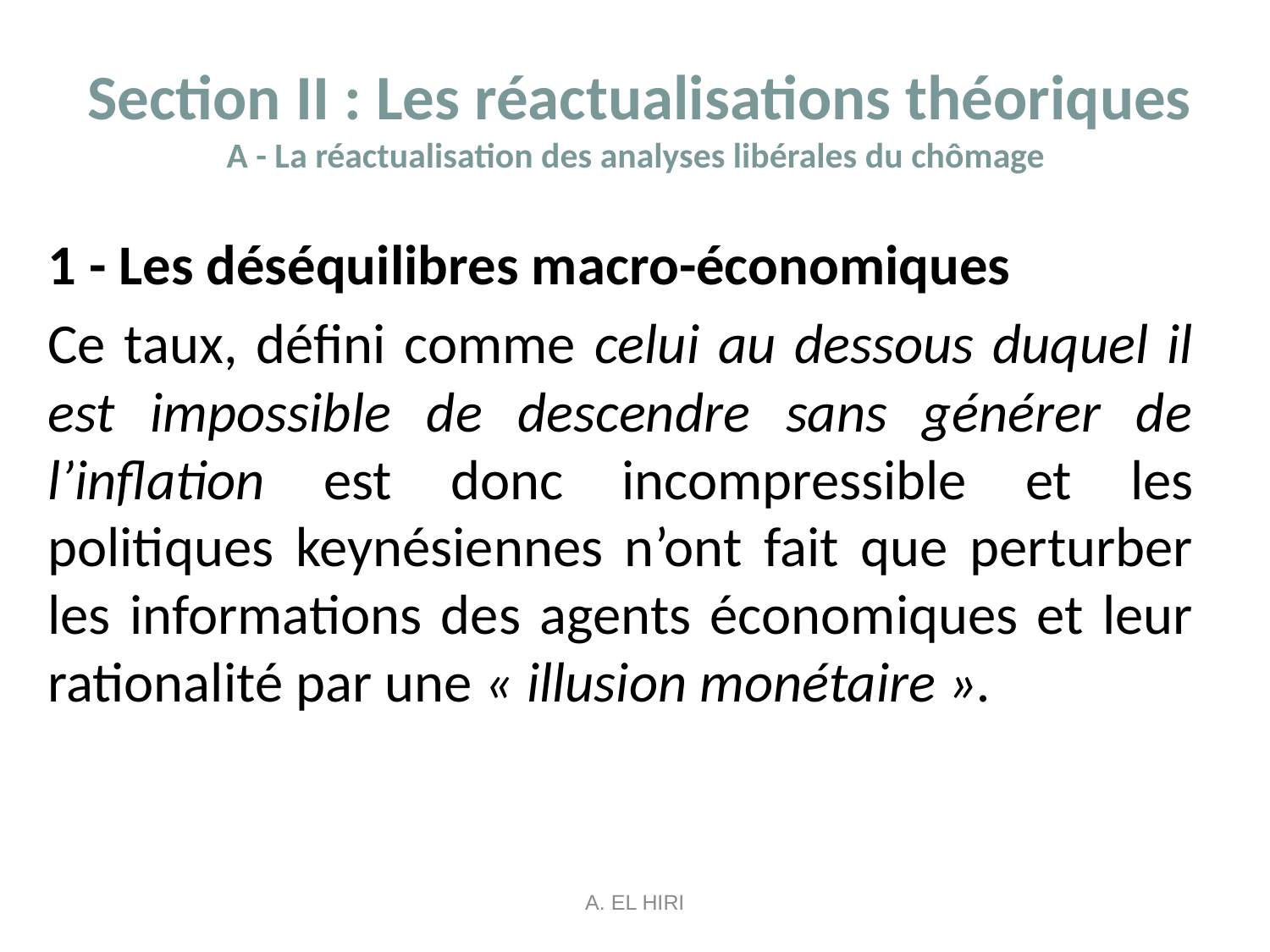

# Section II : Les réactualisations théoriques A - La réactualisation des analyses libérales du chômage
1 - Les déséquilibres macro-économiques
Ce taux, défini comme celui au dessous duquel il est impossible de descendre sans générer de l’inflation est donc incompressible et les politiques keynésiennes n’ont fait que perturber les informations des agents économiques et leur rationalité par une « illusion monétaire ».

A. EL HIRI